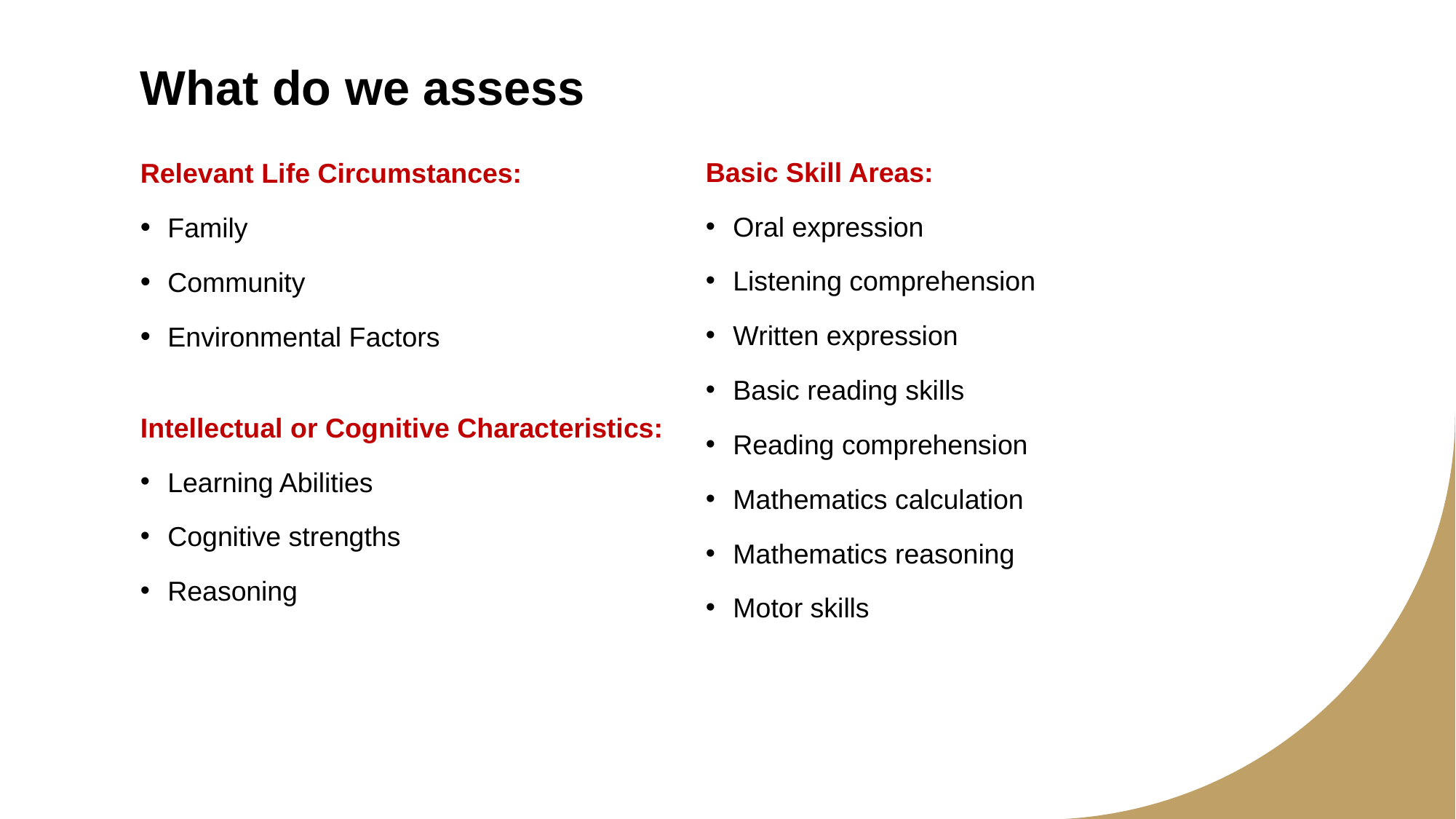

# What do we assess
Basic Skill Areas:
Oral expression
Listening comprehension
Written expression
Basic reading skills
Reading comprehension
Mathematics calculation
Mathematics reasoning
Motor skills
Relevant Life Circumstances:
Family
Community
Environmental Factors
Intellectual or Cognitive Characteristics:
Learning Abilities
Cognitive strengths
Reasoning